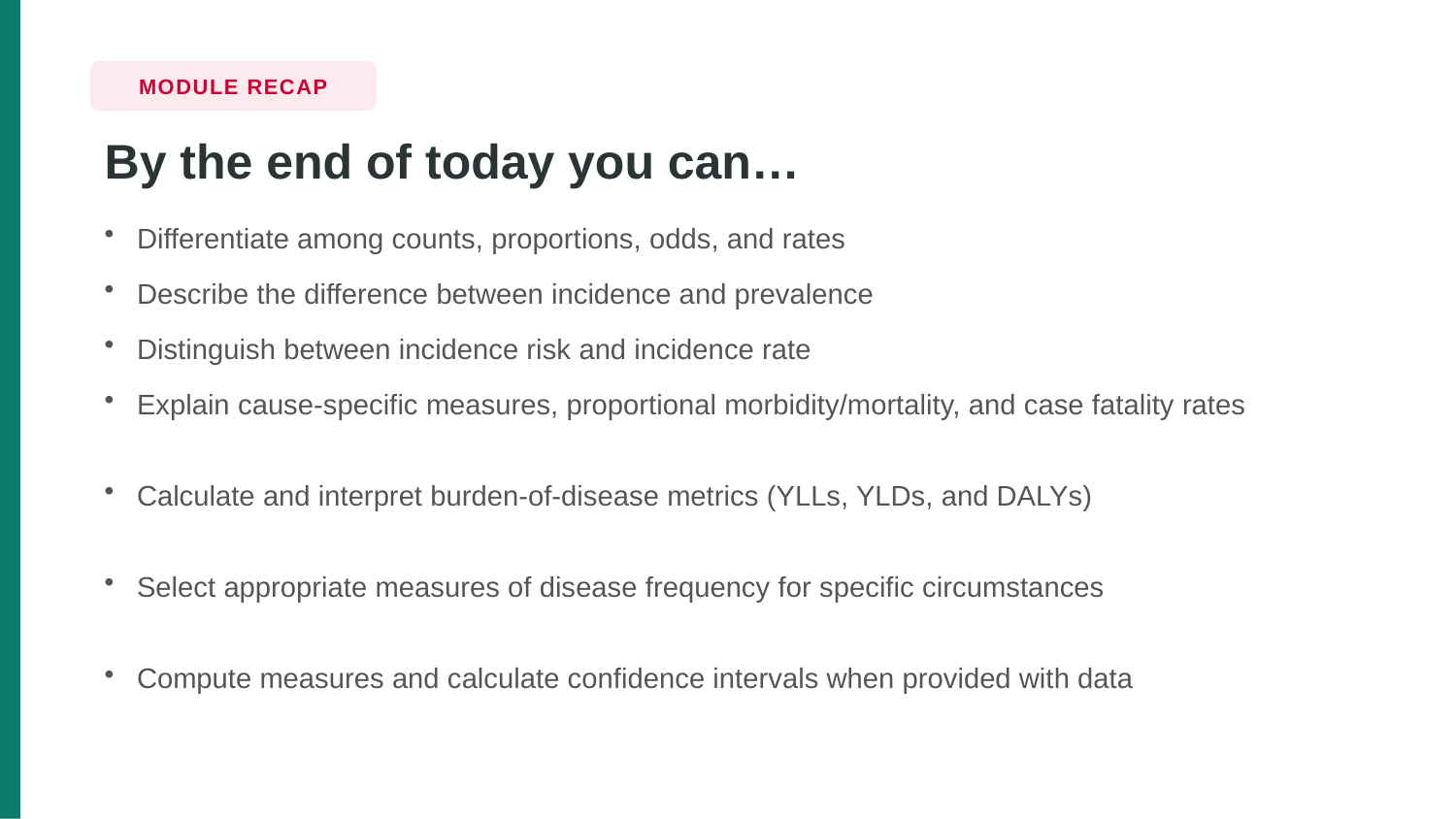

MODULE RECAP
By the end of today you can…
Differentiate among counts, proportions, odds, and rates
Describe the difference between incidence and prevalence
Distinguish between incidence risk and incidence rate
Explain cause-specific measures, proportional morbidity/mortality, and case fatality rates
Calculate and interpret burden-of-disease metrics (YLLs, YLDs, and DALYs)
Select appropriate measures of disease frequency for specific circumstances
Compute measures and calculate confidence intervals when provided with data